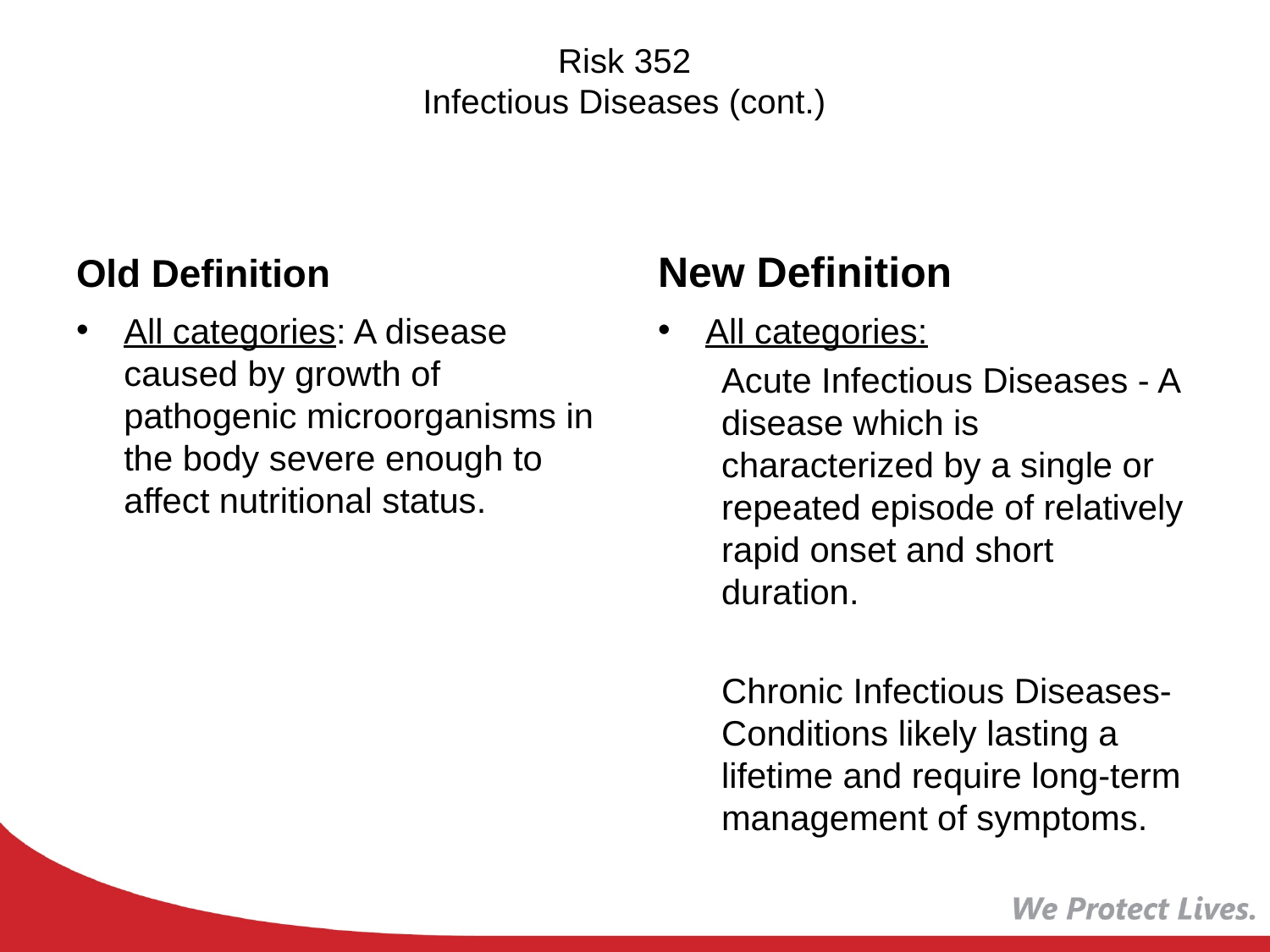

# Risk 352 Infectious Diseases (cont.)
Old Definition
New Definition
All categories: A disease caused by growth of pathogenic microorganisms in the body severe enough to affect nutritional status.

All categories:
Acute Infectious Diseases - A disease which is characterized by a single or repeated episode of relatively rapid onset and short duration.

Chronic Infectious Diseases- Conditions likely lasting a lifetime and require long-term management of symptoms.